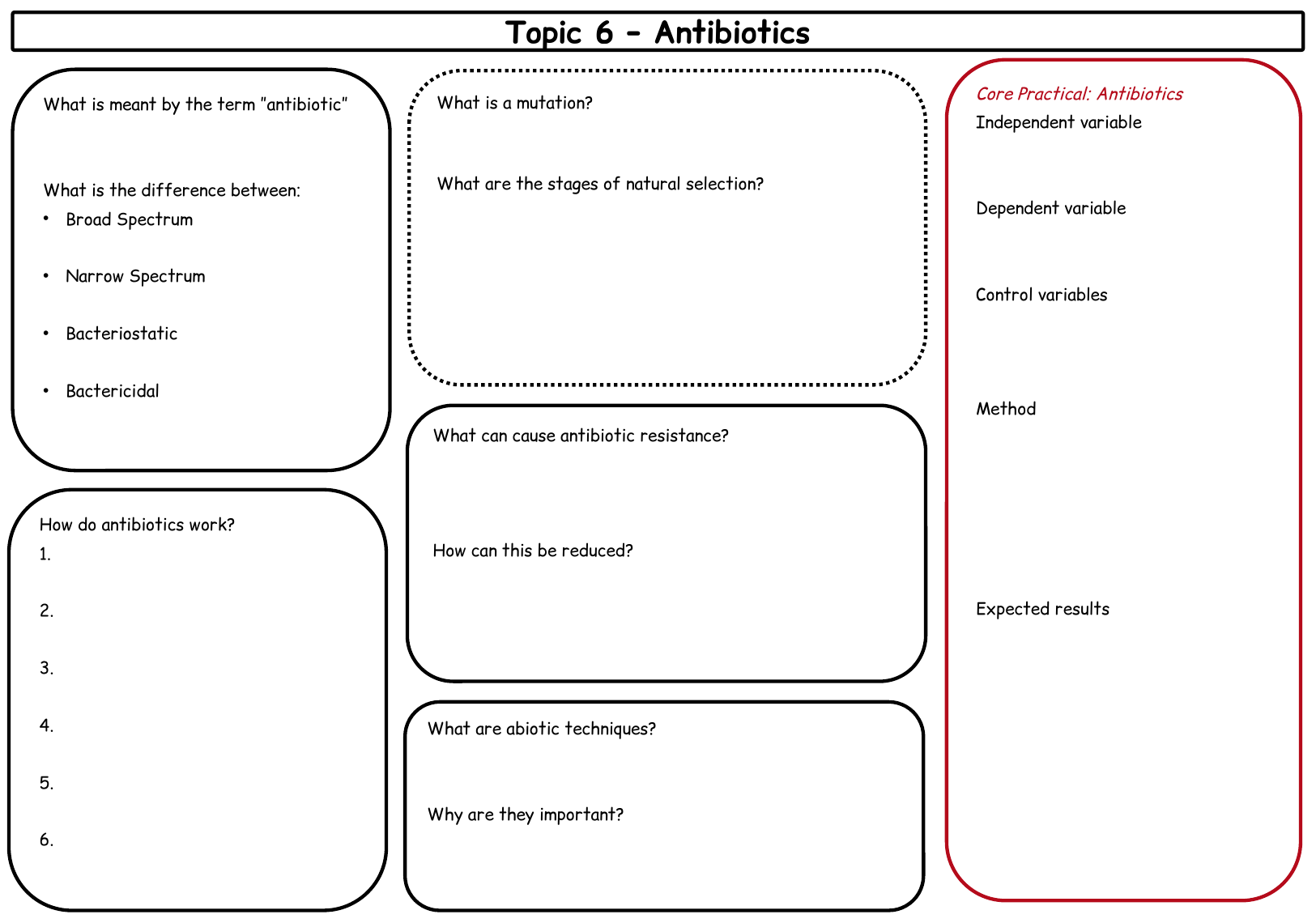

Topic 6 – Antibiotics
Core Practical: Antibiotics
Independent variable

Dependent variable

Control variables

Method

Expected results
What is meant by the term ”antibiotic”

What is the difference between:
Broad Spectrum

Narrow Spectrum

Bacteriostatic

Bactericidal
What is a mutation?

What are the stages of natural selection?

What can cause antibiotic resistance?

How can this be reduced?
How do antibiotics work?

What are abiotic techniques?

Why are they important?